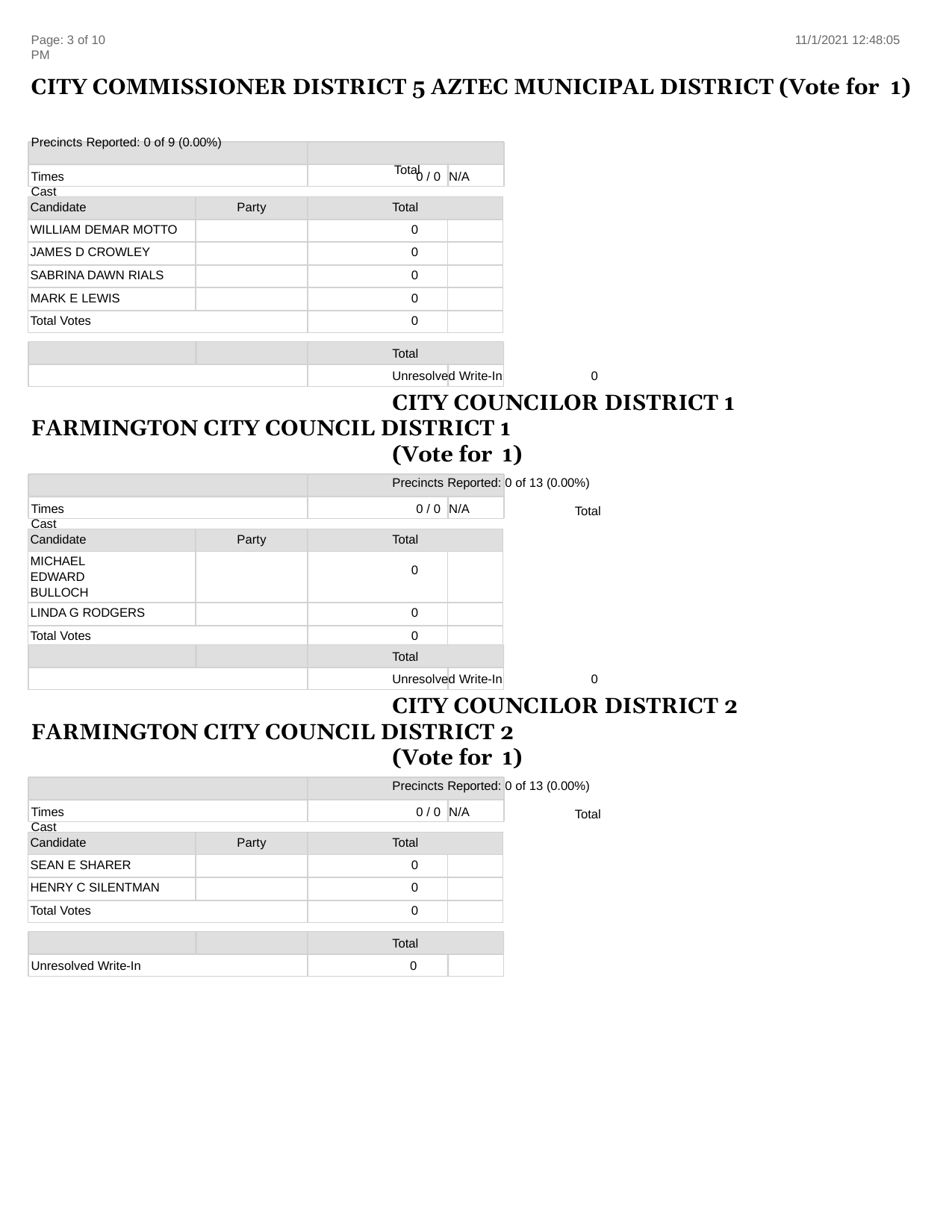

Page: 3 of 10	11/1/2021 12:48:05 PM
CITY COMMISSIONER DISTRICT 5 AZTEC MUNICIPAL DISTRICT (Vote for  1)

Precincts Reported: 0 of 9 (0.00%)
Total

Times Cast
0 / 0  N/A

| Candidate | Party | Total |  |
| --- | --- | --- | --- |
| WILLIAM DEMAR MOTTO |  | 0 |  |
| JAMES D CROWLEY |  | 0 |  |
| SABRINA DAWN RIALS |  | 0 |  |
| MARK E LEWIS |  | 0 |  |
| Total Votes |  | 0 |  |

Total
Unresolved Write-In	0
CITY COUNCILOR DISTRICT 1 FARMINGTON CITY COUNCIL DISTRICT 1
(Vote for 1)
Precincts Reported: 0 of 13 (0.00%)
Total

Times Cast
0 / 0  N/A

| Candidate | Party | Total |  |
| --- | --- | --- | --- |
| MICHAEL EDWARD BULLOCH |  | 0 |  |
| LINDA G RODGERS |  | 0 |  |
| Total Votes |  | 0 |  |

Total
Unresolved Write-In	0
CITY COUNCILOR DISTRICT 2 FARMINGTON CITY COUNCIL DISTRICT 2
(Vote for 1)
Precincts Reported: 0 of 13 (0.00%)
Total

Times Cast
0 / 0  N/A

| Candidate | Party | Total |  |
| --- | --- | --- | --- |
| SEAN E SHARER |  | 0 |  |
| HENRY C SILENTMAN |  | 0 |  |
| Total Votes |  | 0 |  |

Total

Unresolved Write-In
0